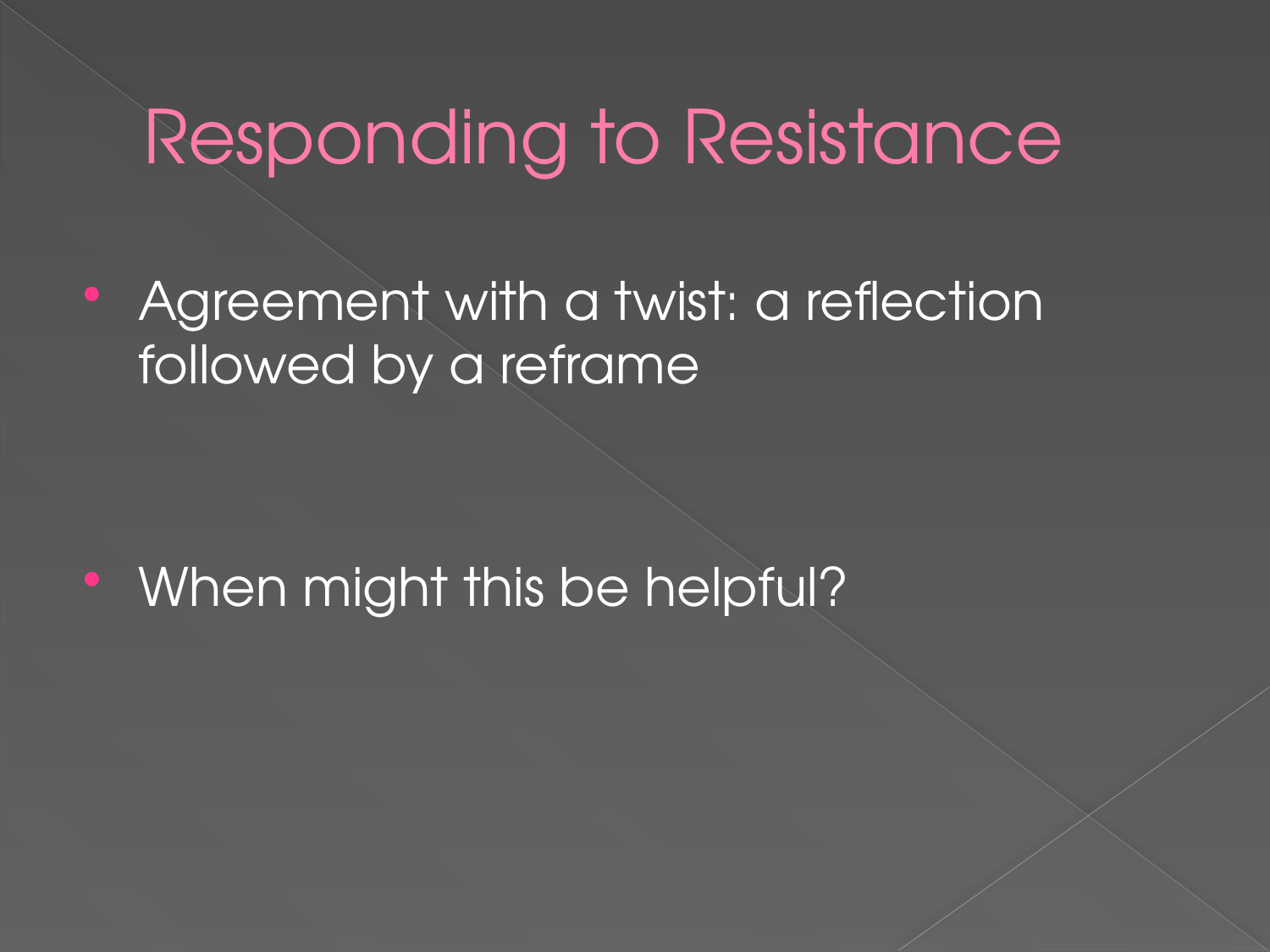

# Responding to Resistance
Agreement with a twist: a reflection followed by a reframe

When might this be helpful?